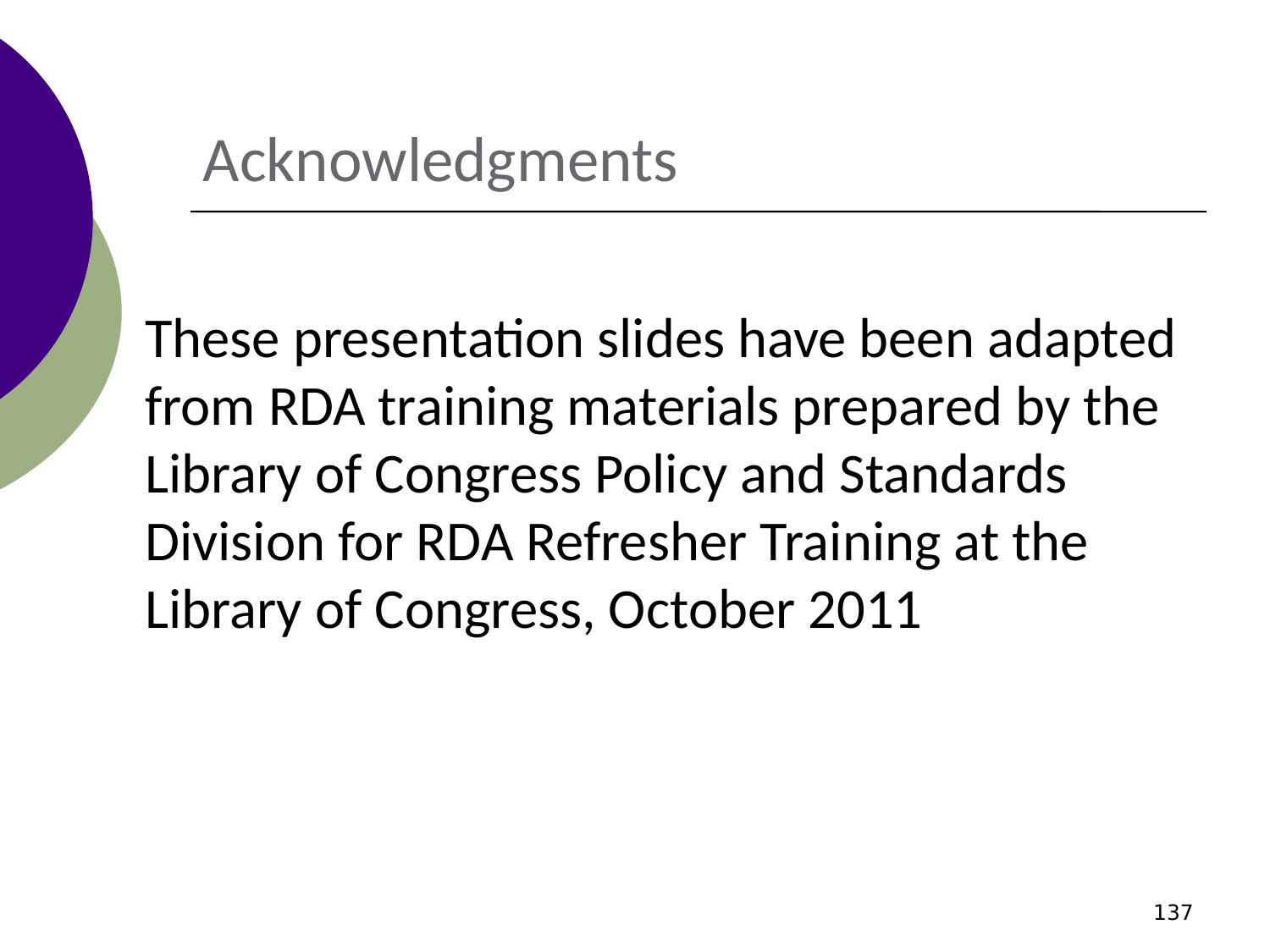

# Acknowledgments

	These presentation slides have been adapted from RDA training materials prepared by the Library of Congress Policy and Standards Division for RDA Refresher Training at the Library of Congress, October 2011

137